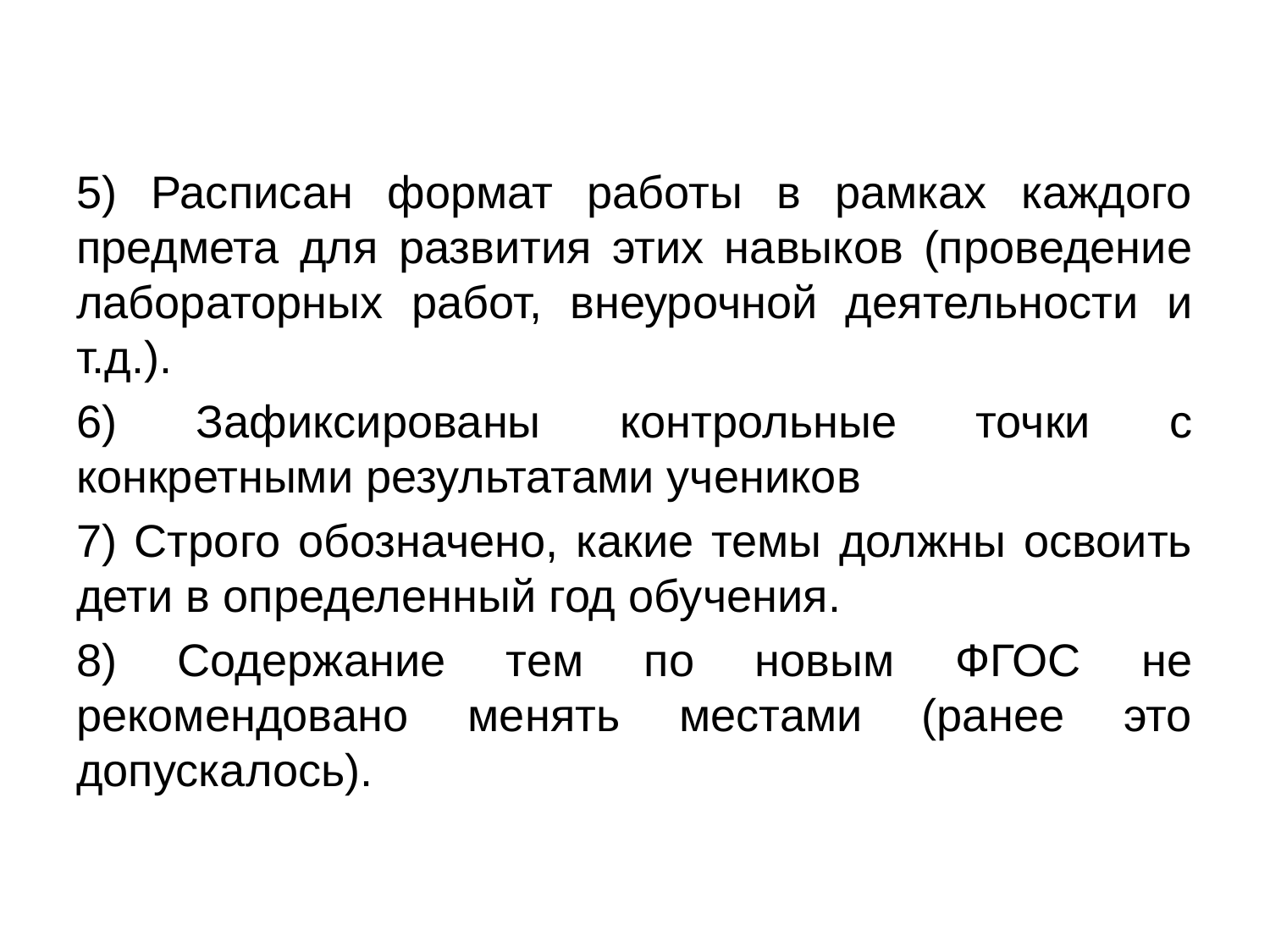

#
5) Расписан формат работы в рамках каждого предмета для развития этих навыков (проведение лабораторных работ, внеурочной деятельности и т.д.).
6) Зафиксированы контрольные точки с конкретными результатами учеников
7) Строго обозначено, какие темы должны освоить дети в определенный год обучения.
8) Содержание тем по новым ФГОС не рекомендовано менять местами (ранее это допускалось).